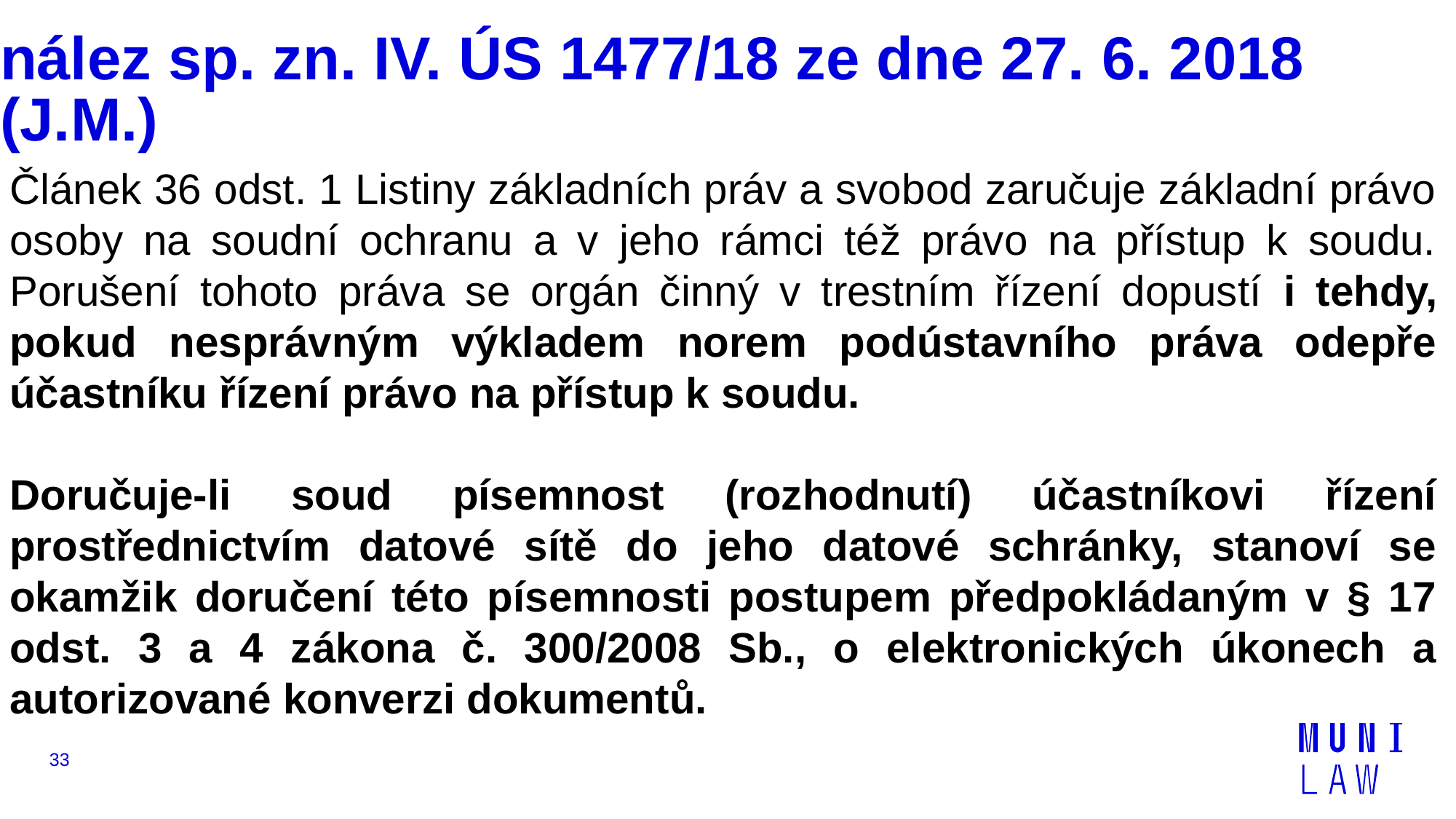

# nález sp. zn. IV. ÚS 1477/18 ze dne 27. 6. 2018 (J.M.)
Článek 36 odst. 1 Listiny základních práv a svobod zaručuje základní právo osoby na soudní ochranu a v jeho rámci též právo na přístup k soudu. Porušení tohoto práva se orgán činný v trestním řízení dopustí i tehdy, pokud nesprávným výkladem norem podústavního práva odepře účastníku řízení právo na přístup k soudu.
Doručuje-li soud písemnost (rozhodnutí) účastníkovi řízení prostřednictvím datové sítě do jeho datové schránky, stanoví se okamžik doručení této písemnosti postupem předpokládaným v § 17 odst. 3 a 4 zákona č. 300/2008 Sb., o elektronických úkonech a autorizované konverzi dokumentů.
33